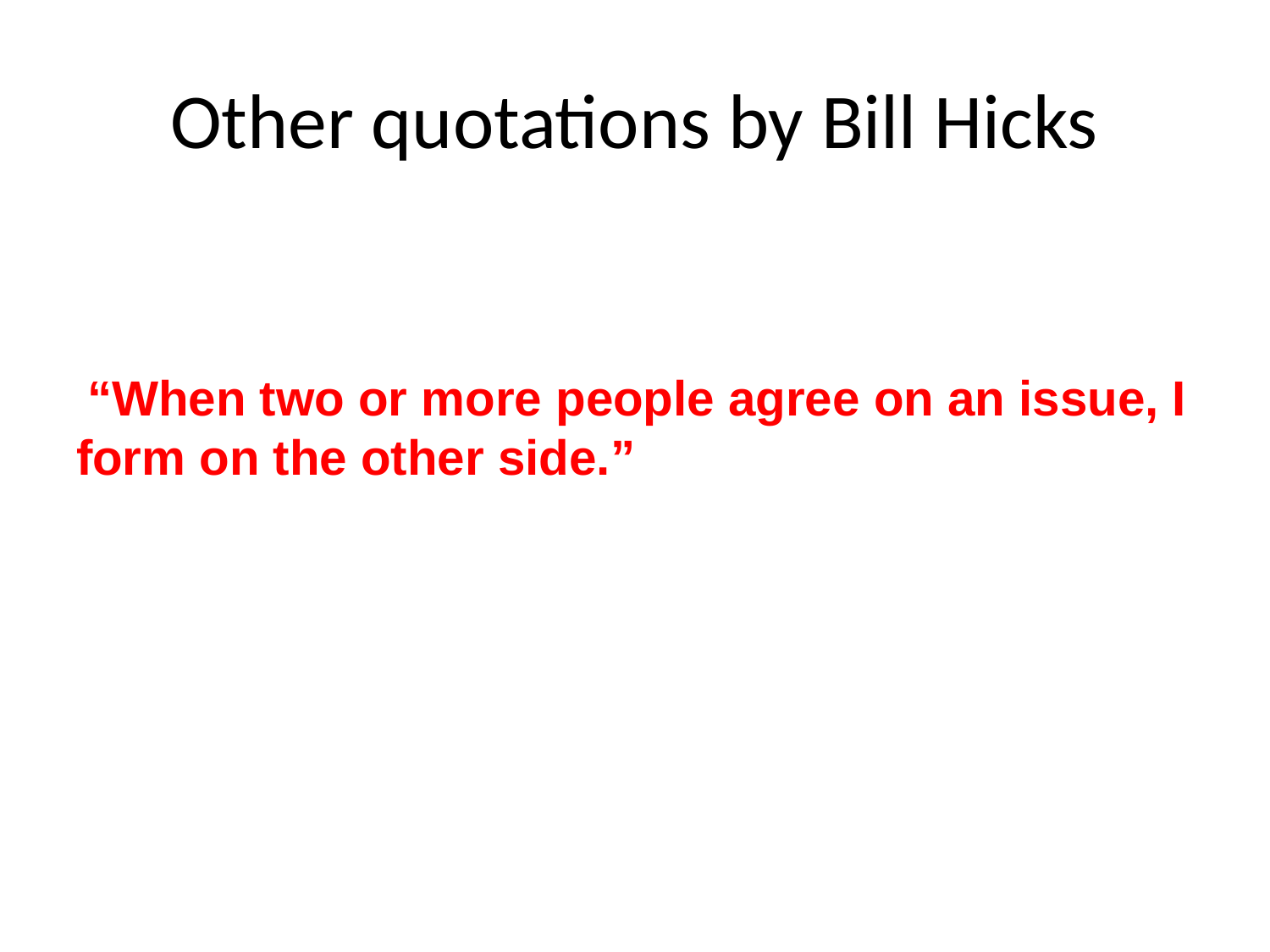

# Other quotations by Bill Hicks

 “When two or more people agree on an issue, I form on the other side.”